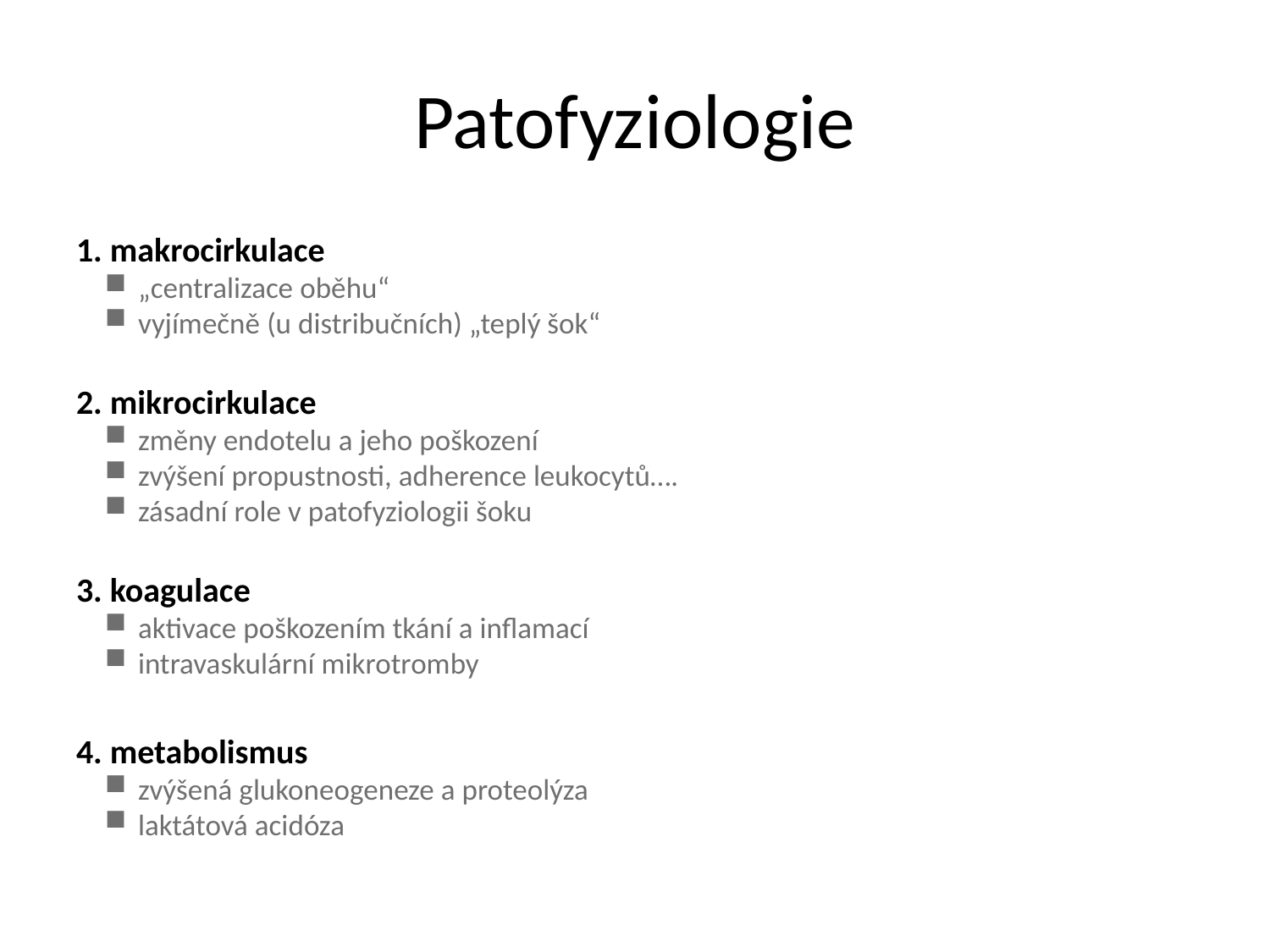

# Patofyziologie
1. makrocirkulace
„centralizace oběhu“
vyjímečně (u distribučních) „teplý šok“

2. mikrocirkulace
změny endotelu a jeho poškození
zvýšení propustnosti, adherence leukocytů….
zásadní role v patofyziologii šoku

3. koagulace
aktivace poškozením tkání a inflamací
intravaskulární mikrotromby

4. metabolismus
zvýšená glukoneogeneze a proteolýza
laktátová acidóza